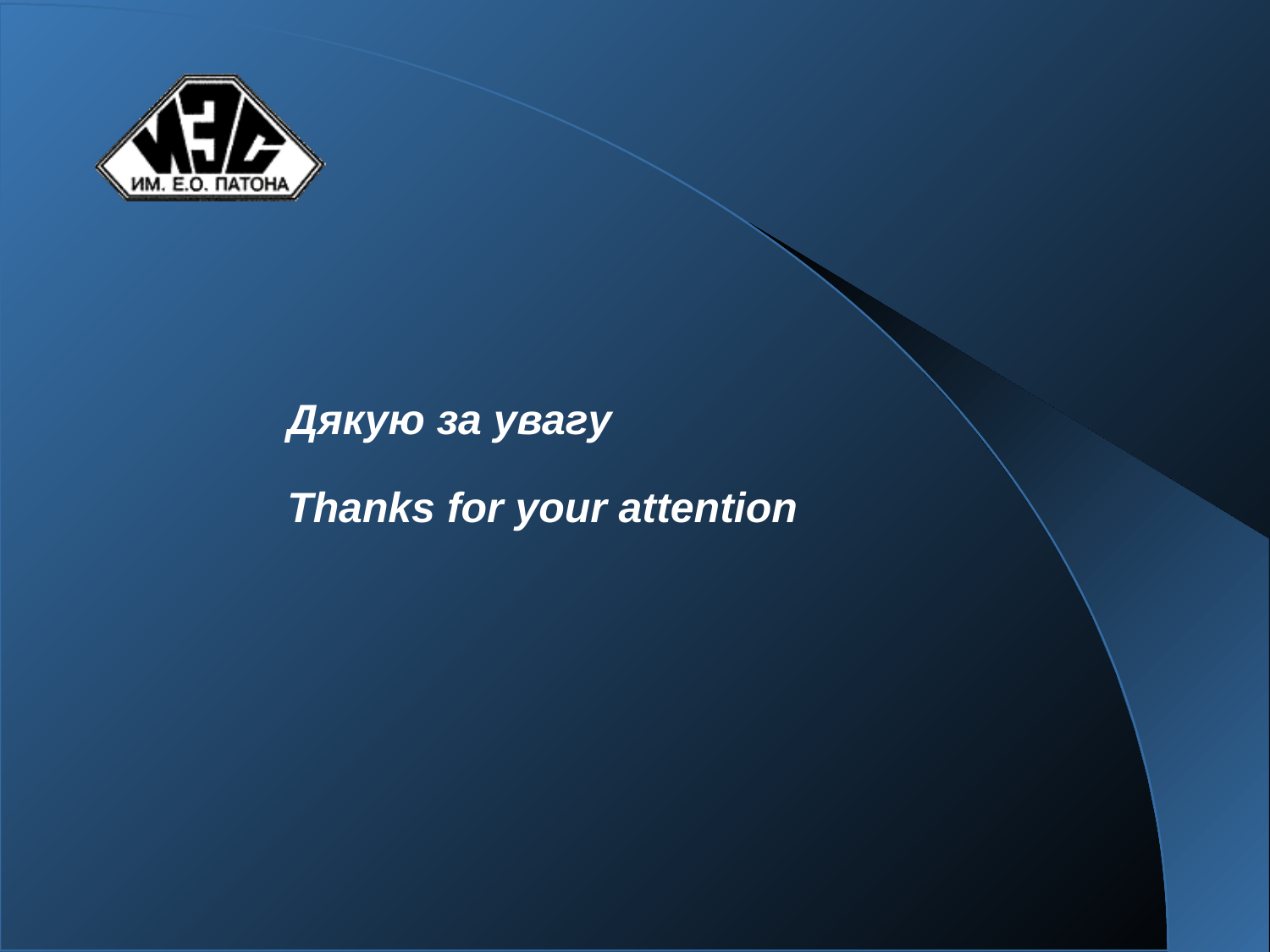

Дякую за увагу
Thanks for your attention